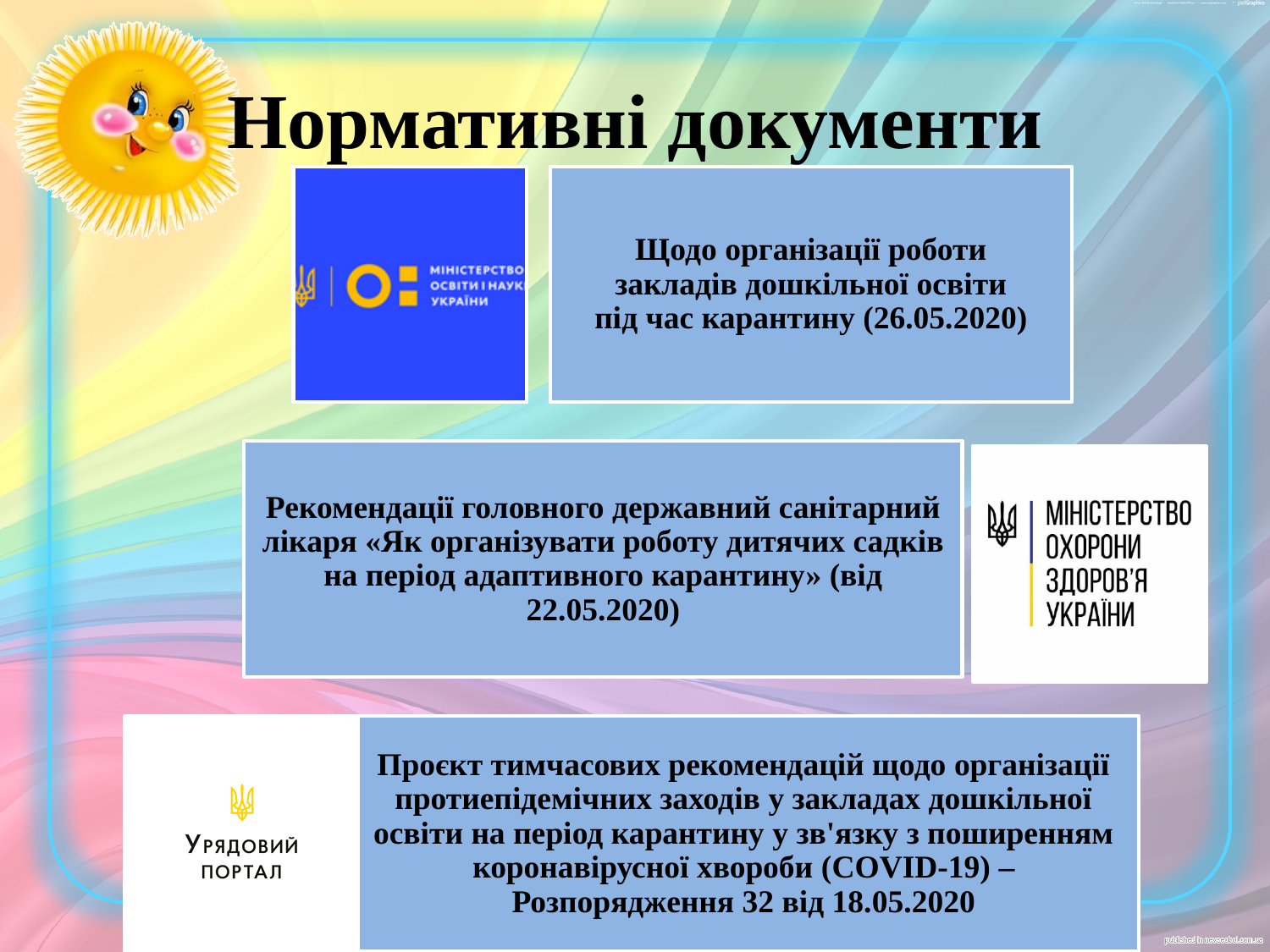

# Нормативні документи
Щодо організації роботи
закладів дошкільної освіти
під час карантину (26.05.2020)
Рекомендації головного державний санітарний лікаря «Як організувати роботу дитячих садків на період адаптивного карантину» (від 22.05.2020)
Проєкт тимчасових рекомендацій щодо організації протиепідемічних заходів у закладах дошкільної освіти на період карантину у зв'язку з поширенням коронавірусної хвороби (COVID-19) – Розпорядження 32 від 18.05.2020